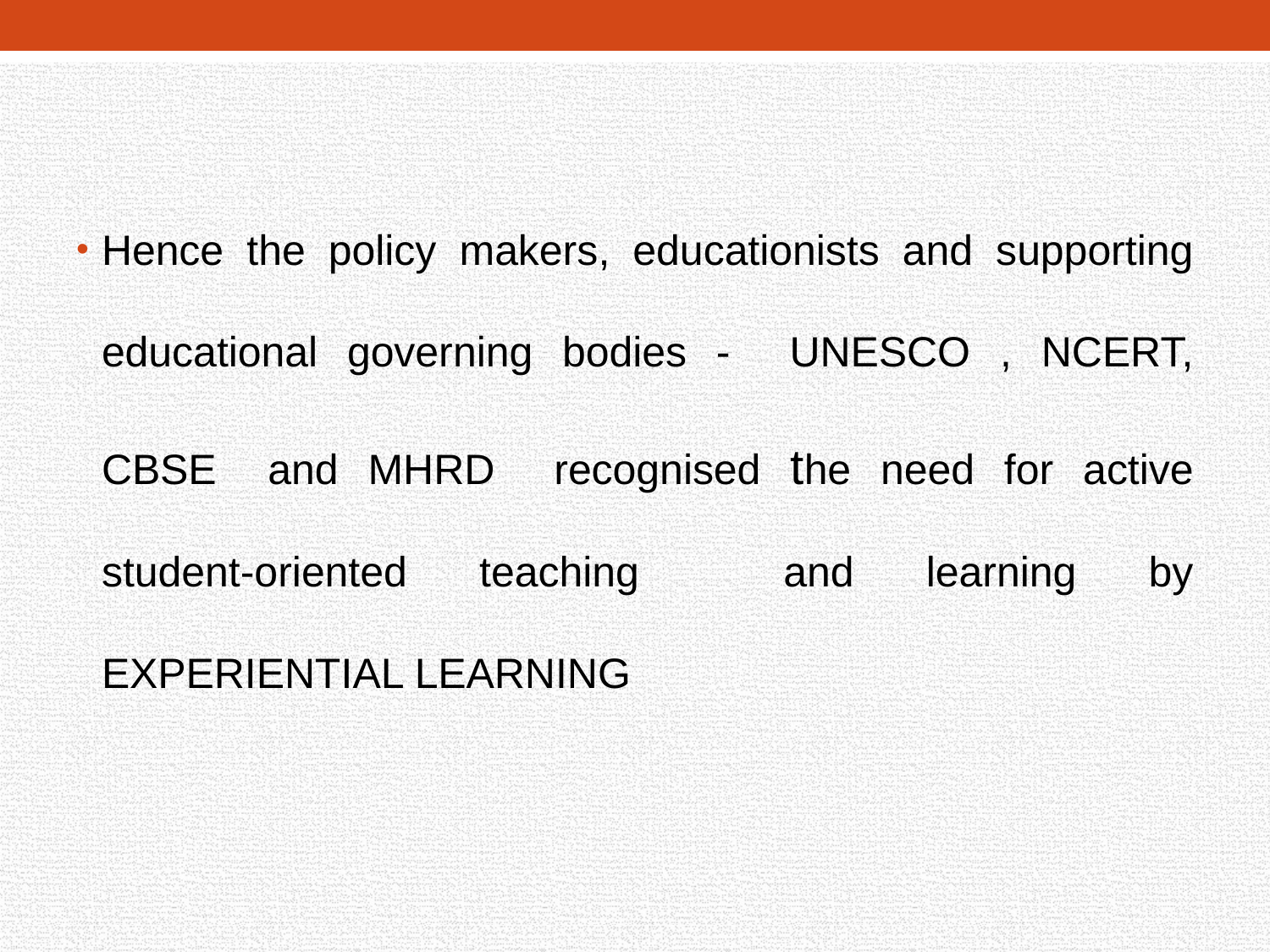

Hence the policy makers, educationists and supporting educational governing bodies -  UNESCO , NCERT, CBSE  and MHRD  recognised the need for active student-oriented teaching  and learning by EXPERIENTIAL LEARNING